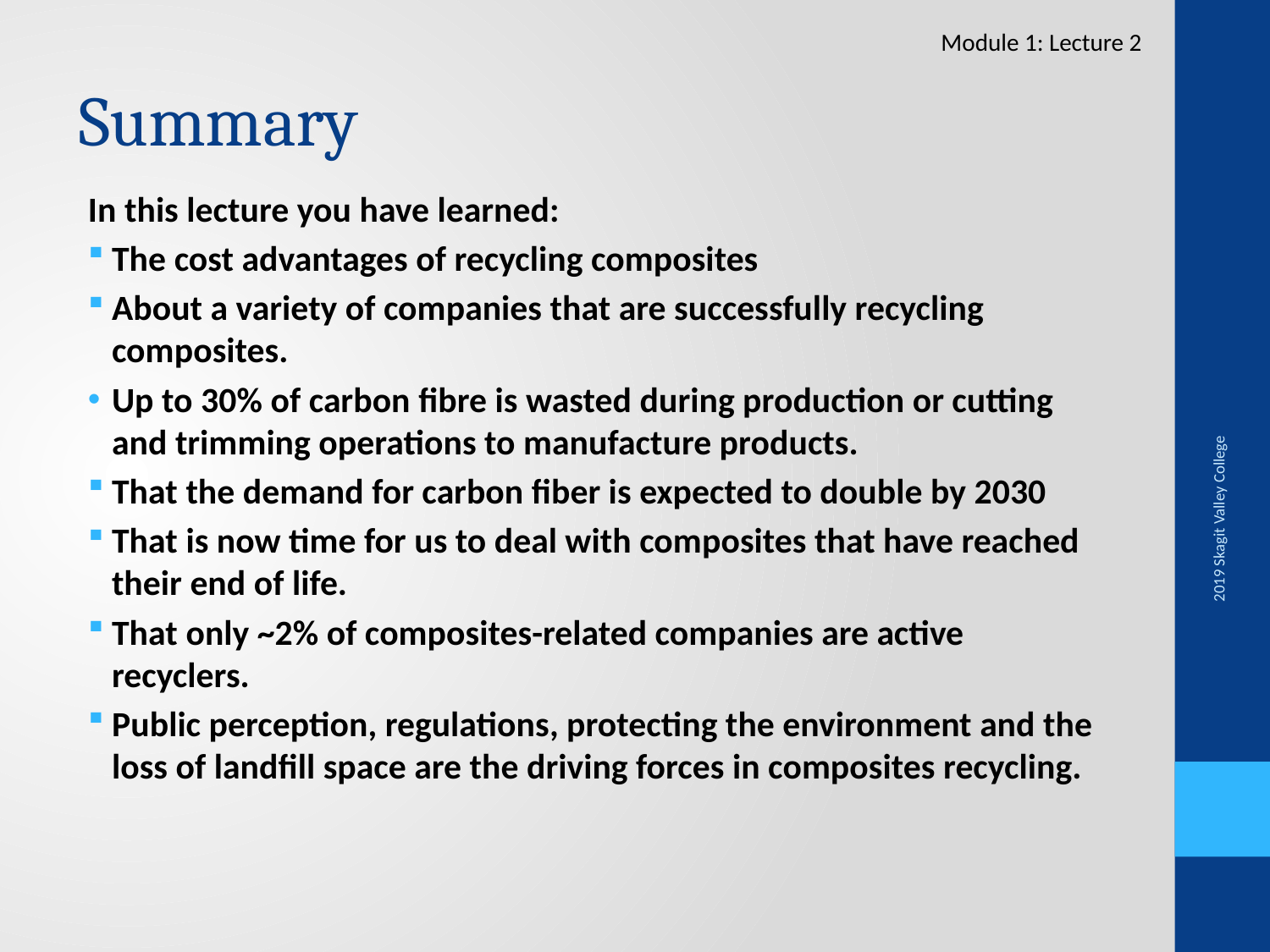

Module 1: Lecture 2
# Summary
In this lecture you have learned:
The cost advantages of recycling composites
About a variety of companies that are successfully recycling composites.
Up to 30% of carbon fibre is wasted during production or cutting and trimming operations to manufacture products.
That the demand for carbon fiber is expected to double by 2030
That is now time for us to deal with composites that have reached their end of life.
That only ~2% of composites-related companies are active recyclers.
Public perception, regulations, protecting the environment and the loss of landfill space are the driving forces in composites recycling.

2019 Skagit Valley College